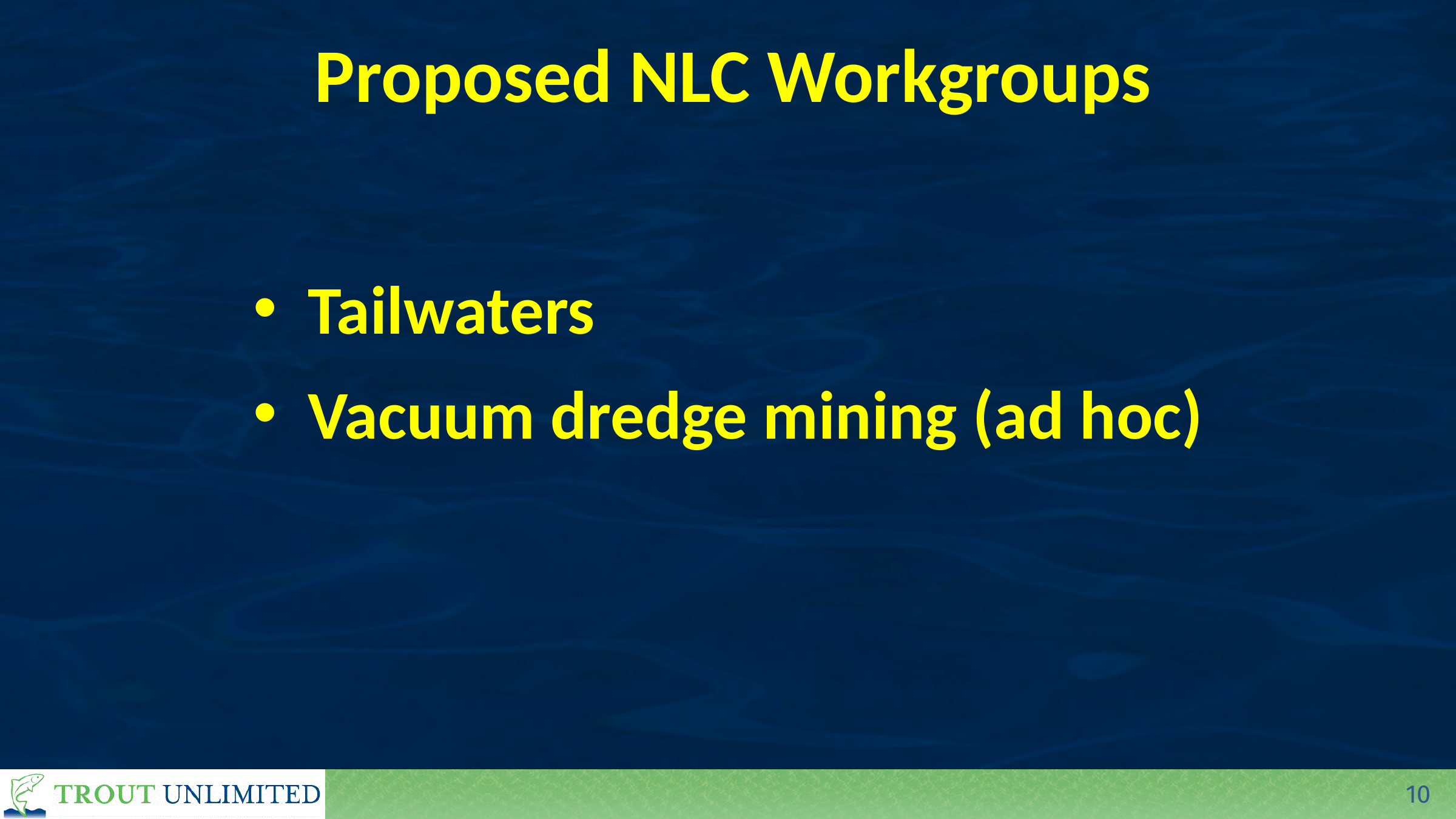

# Proposed NLC Workgroups
Tailwaters
Vacuum dredge mining (ad hoc)